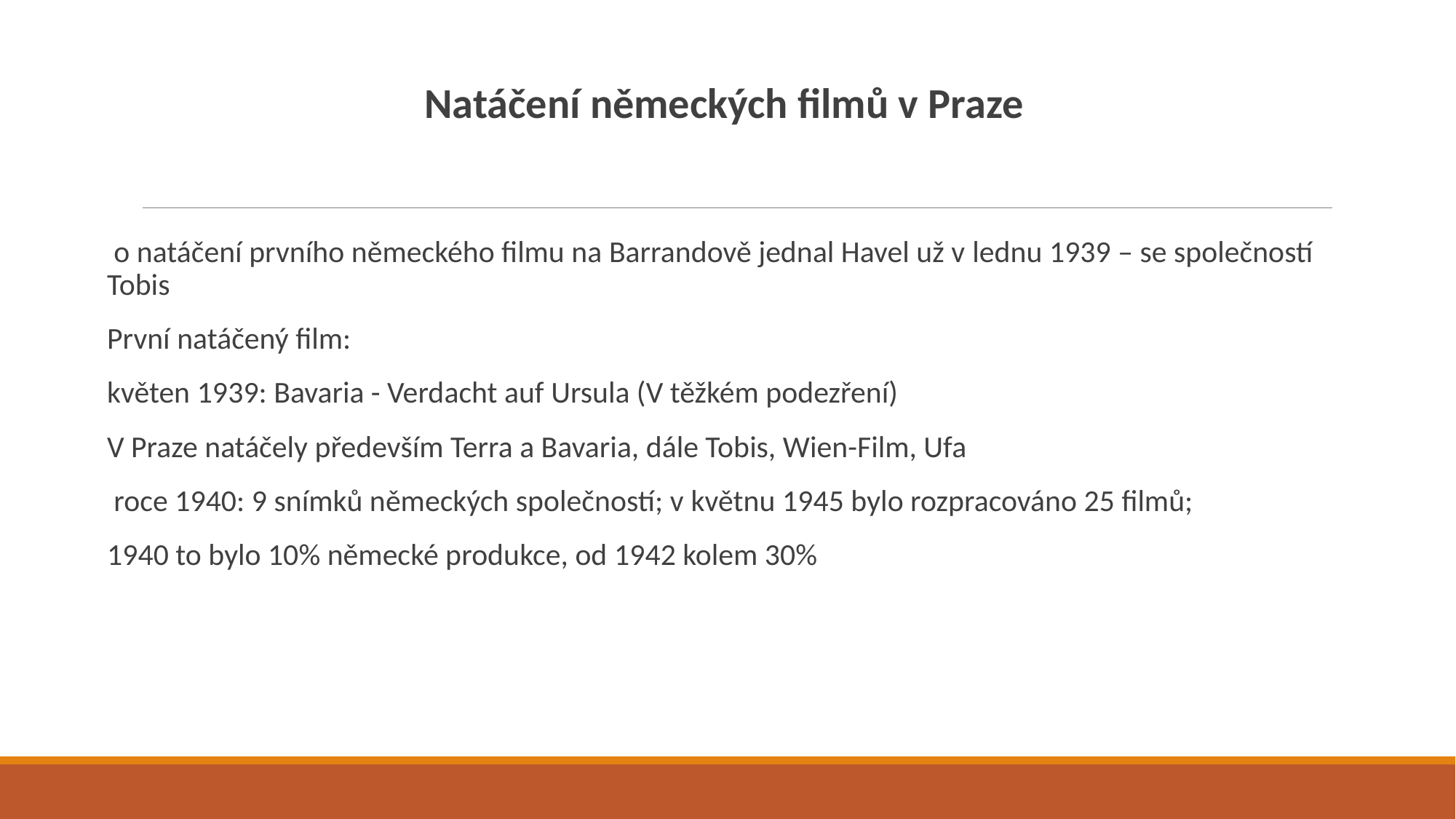

Natáčení německých filmů v Praze
 o natáčení prvního německého filmu na Barrandově jednal Havel už v lednu 1939 – se společností Tobis
První natáčený film:
květen 1939: Bavaria - Verdacht auf Ursula (V těžkém podezření)
V Praze natáčely především Terra a Bavaria, dále Tobis, Wien-Film, Ufa
 roce 1940: 9 snímků německých společností; v květnu 1945 bylo rozpracováno 25 filmů;
1940 to bylo 10% německé produkce, od 1942 kolem 30%